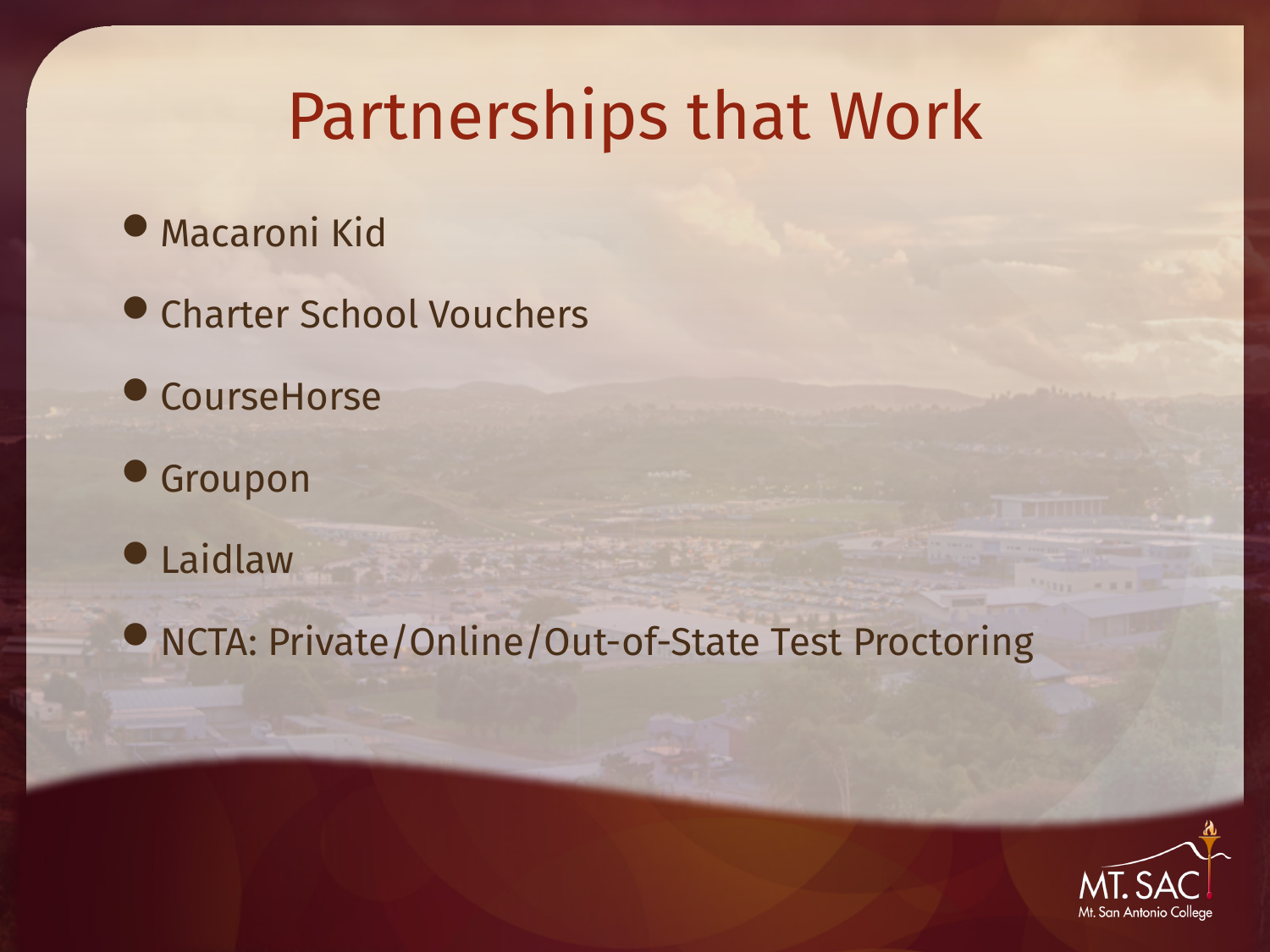

# Partnerships that Work
Macaroni Kid
Charter School Vouchers
CourseHorse
Groupon
Laidlaw
NCTA: Private/Online/Out-of-State Test Proctoring